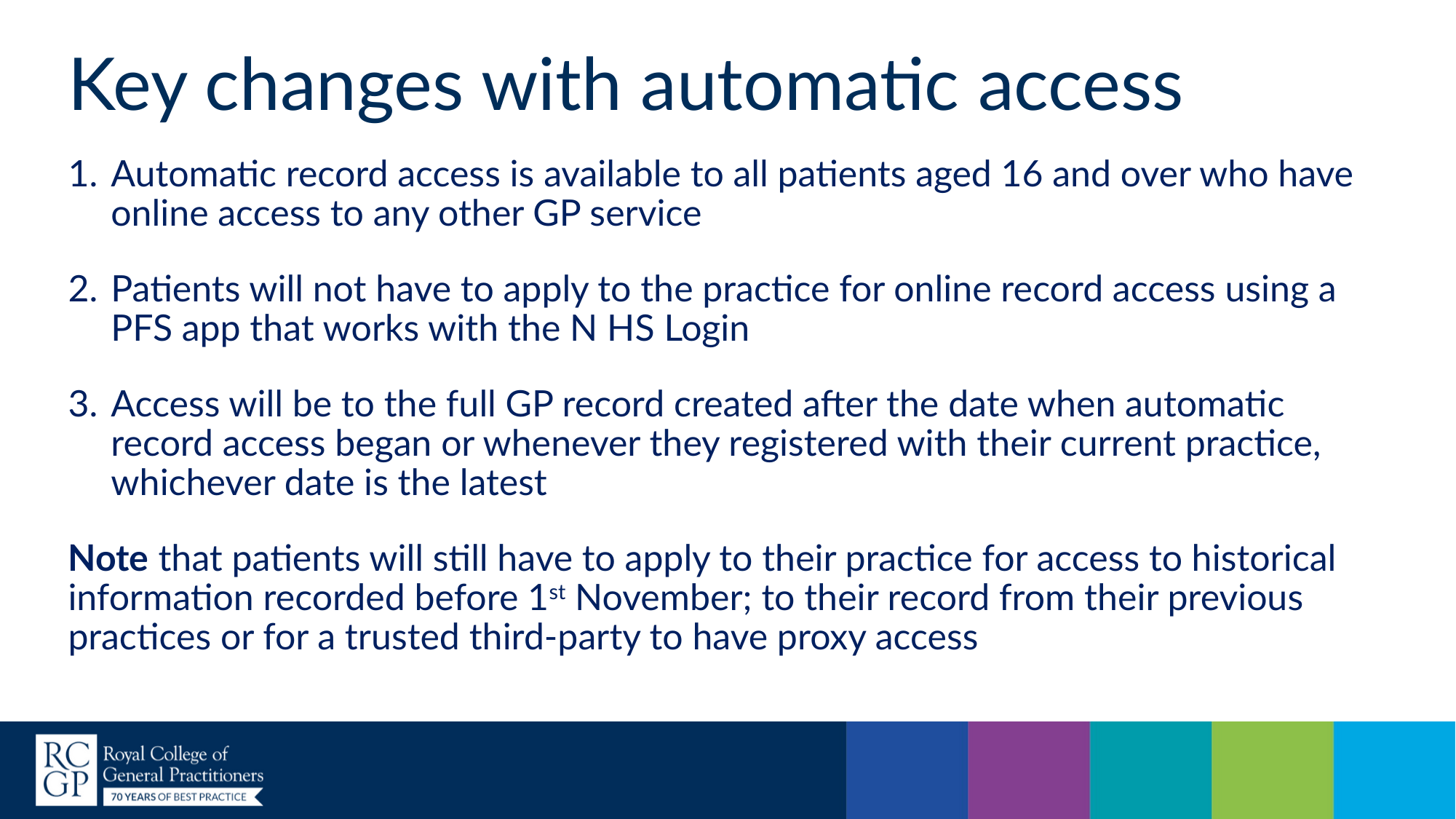

# Key changes with automatic access
Automatic record access is available to all patients aged 16 and over who have online access to any other GP service
Patients will not have to apply to the practice for online record access using a PFS app that works with the N HS Login
Access will be to the full GP record created after the date when automatic record access began or whenever they registered with their current practice, whichever date is the latest
Note that patients will still have to apply to their practice for access to historical information recorded before 1st November; to their record from their previous practices or for a trusted third-party to have proxy access